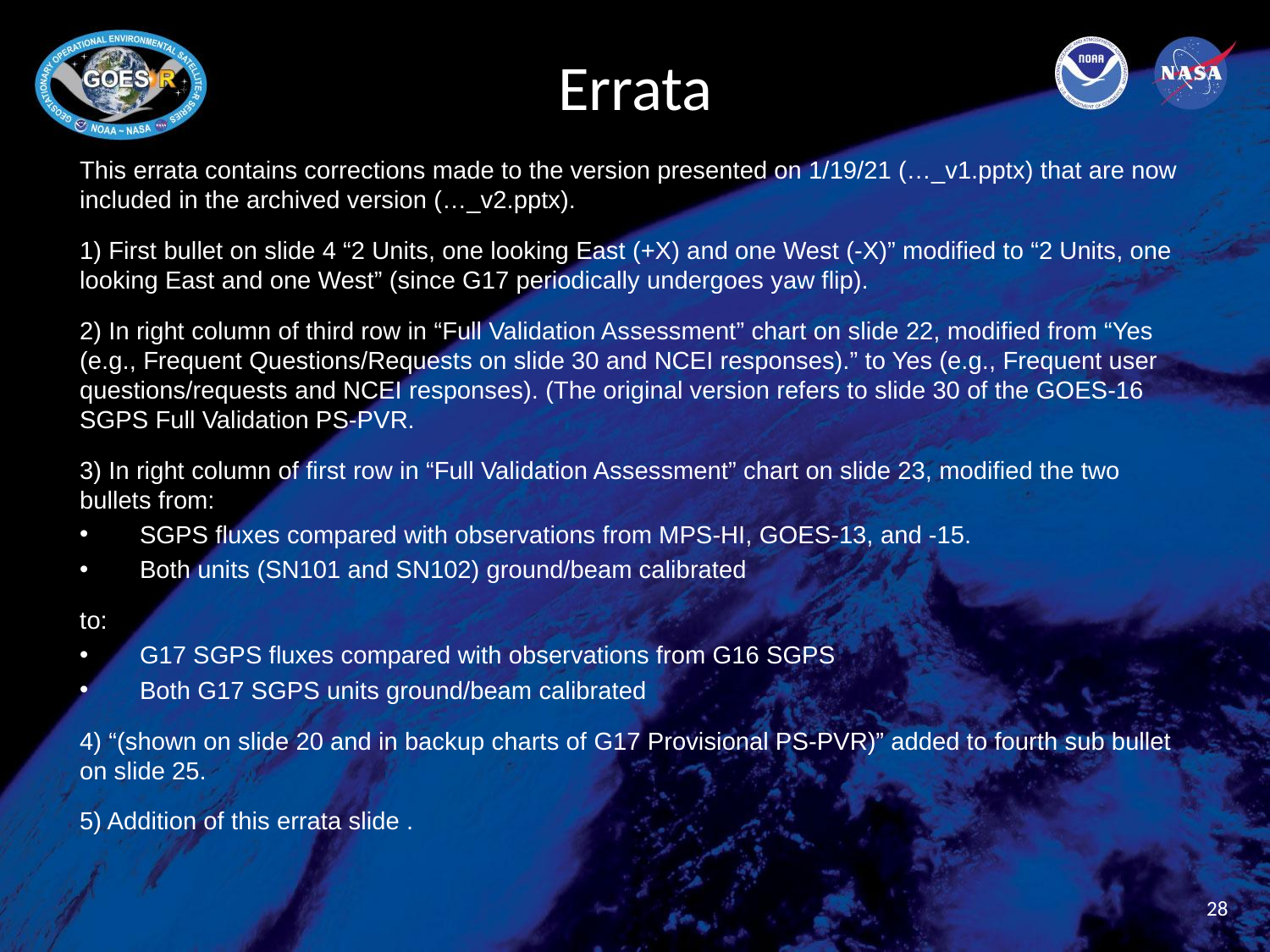

# Errata
This errata contains corrections made to the version presented on 1/19/21 (…_v1.pptx) that are now included in the archived version (…_v2.pptx).
1) First bullet on slide 4 “2 Units, one looking East (+X) and one West (-X)” modified to “2 Units, one looking East and one West” (since G17 periodically undergoes yaw flip).
2) In right column of third row in “Full Validation Assessment” chart on slide 22, modified from “Yes (e.g., Frequent Questions/Requests on slide 30 and NCEI responses).” to Yes (e.g., Frequent user questions/requests and NCEI responses). (The original version refers to slide 30 of the GOES-16 SGPS Full Validation PS-PVR.
3) In right column of first row in “Full Validation Assessment” chart on slide 23, modified the two bullets from:
SGPS fluxes compared with observations from MPS-HI, GOES-13, and -15.
Both units (SN101 and SN102) ground/beam calibrated
to:
G17 SGPS fluxes compared with observations from G16 SGPS
Both G17 SGPS units ground/beam calibrated
4) “(shown on slide 20 and in backup charts of G17 Provisional PS-PVR)” added to fourth sub bullet on slide 25.
5) Addition of this errata slide .

28